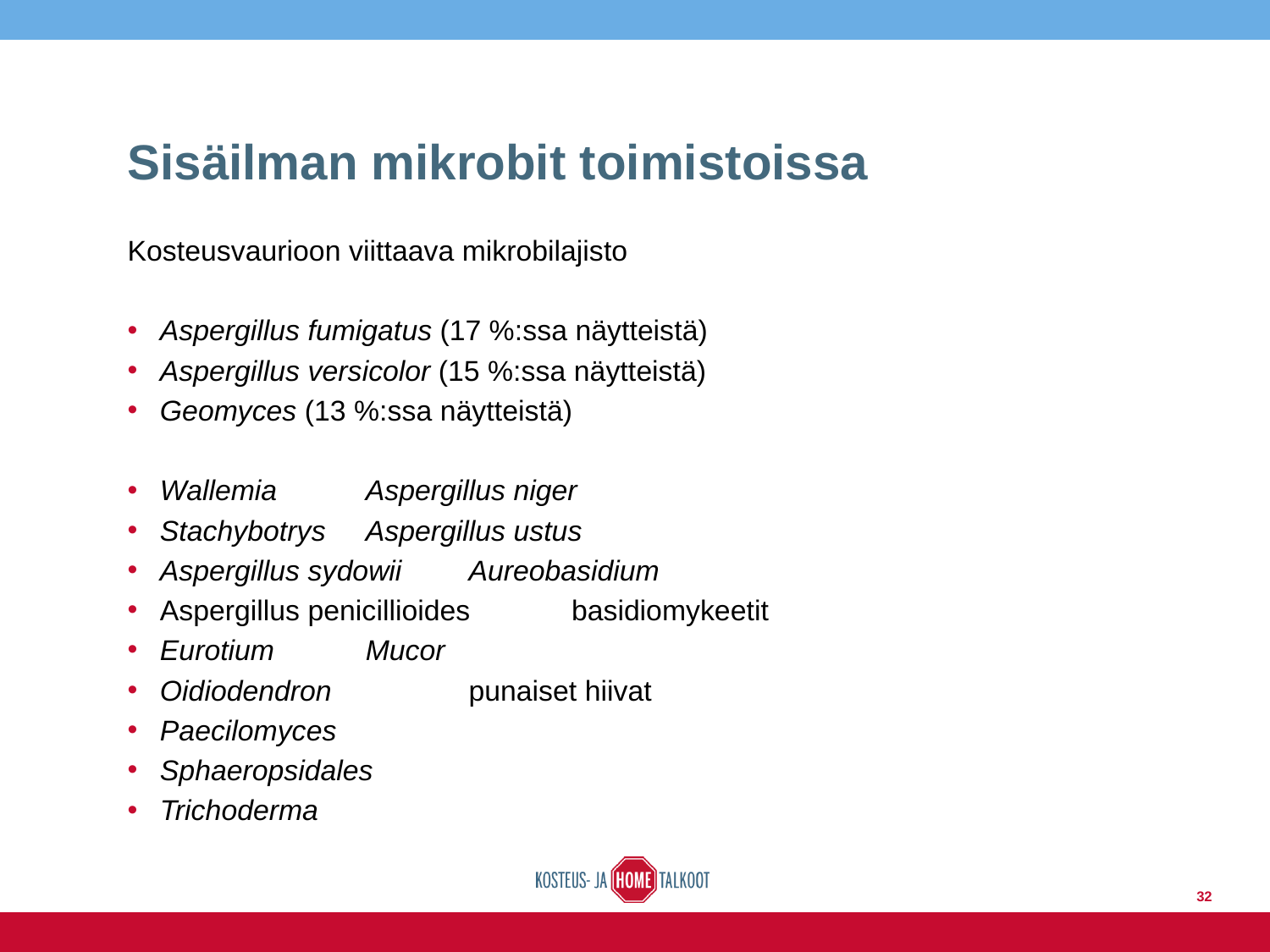

# Sisäilman mikrobit toimistoissa
Kosteusvaurioon viittaava mikrobilajisto

Aspergillus fumigatus (17 %:ssa näytteistä)
Aspergillus versicolor (15 %:ssa näytteistä)
Geomyces (13 %:ssa näytteistä)

Wallemia			Aspergillus niger
Stachybotrys			Aspergillus ustus
Aspergillus sydowii		Aureobasidium
Aspergillus penicillioides	basidiomykeetit
Eurotium			Mucor
Oidiodendron      		punaiset hiivat
Paecilomyces
Sphaeropsidales
Trichoderma

32